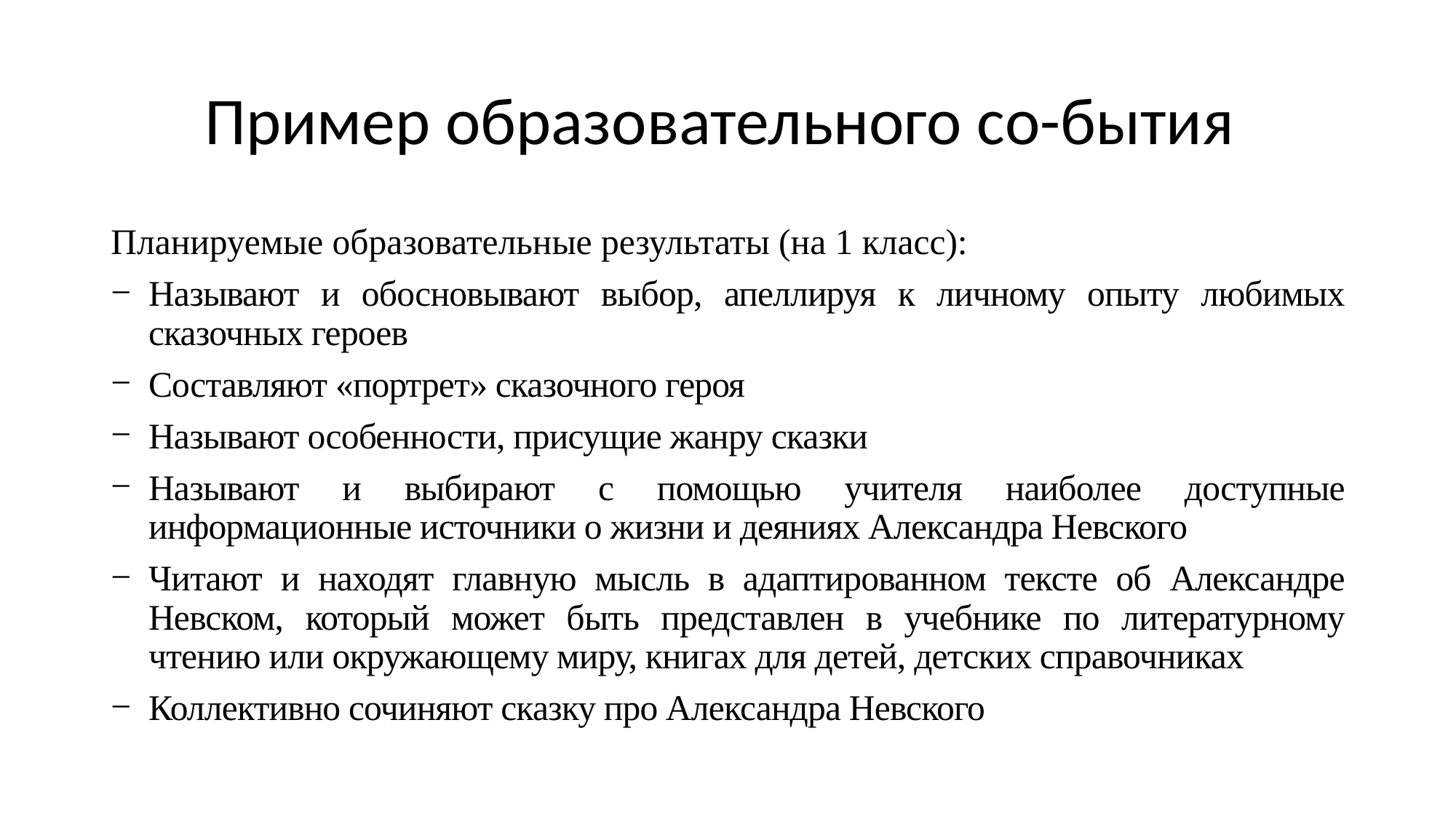

# Пример образовательного со-бытия
Планируемые образовательные результаты (на 1 класс):
Называют и обосновывают выбор, апеллируя к личному опыту любимых сказочных героев
Составляют «портрет» сказочного героя
Называют особенности, присущие жанру сказки
Называют и выбирают с помощью учителя наиболее доступные информационные источники о жизни и деяниях Александра Невского
Читают и находят главную мысль в адаптированном тексте об Александре Невском, который может быть представлен в учебнике по литературному чтению или окружающему миру, книгах для детей, детских справочниках
Коллективно сочиняют сказку про Александра Невского